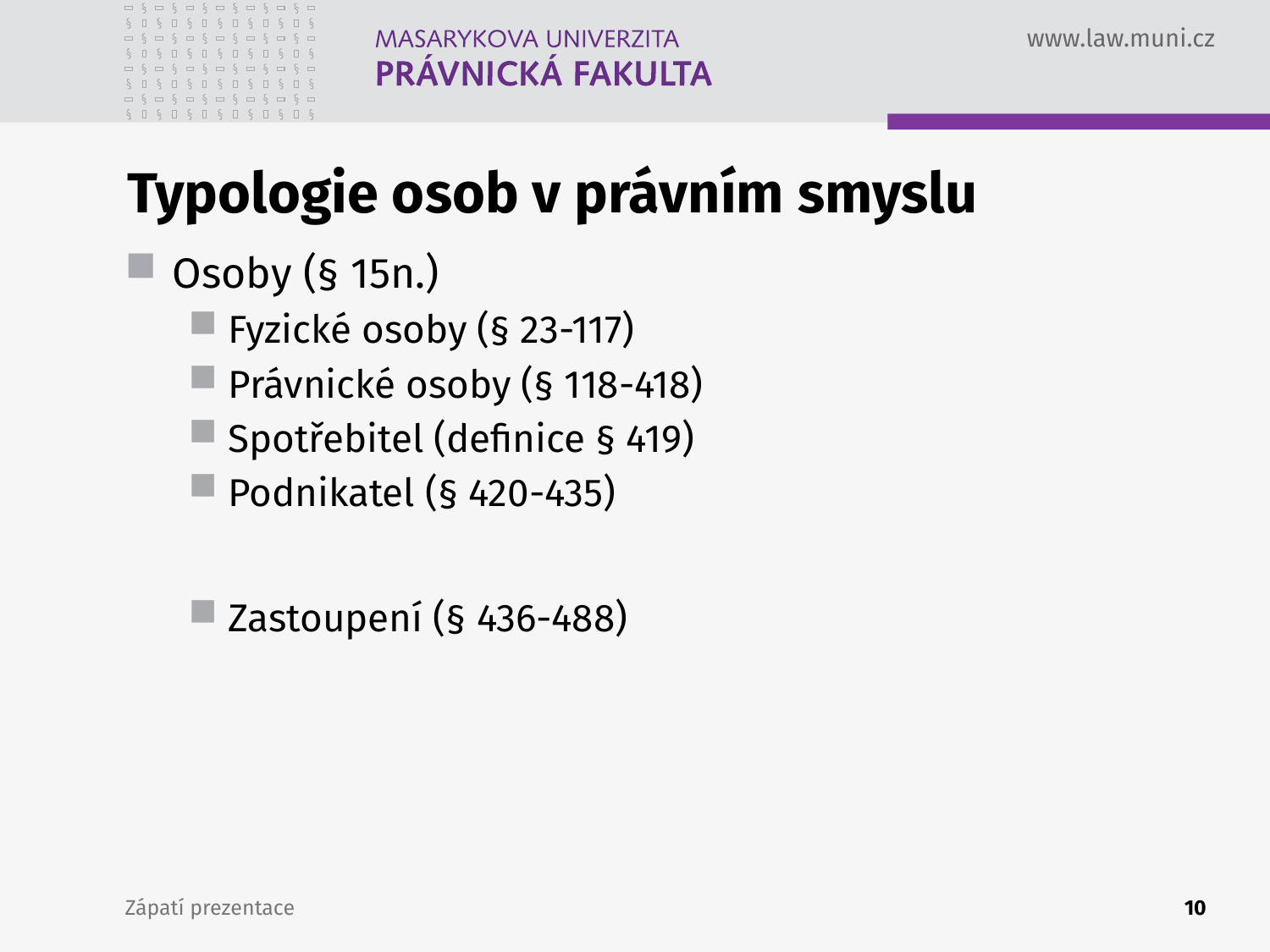

# Typologie osob v právním smyslu
Osoby (§ 15n.)
Fyzické osoby (§ 23-117)
Právnické osoby (§ 118-418)
Spotřebitel (definice § 419)
Podnikatel (§ 420-435)

Zastoupení (§ 436-488)

Zápatí prezentace
10